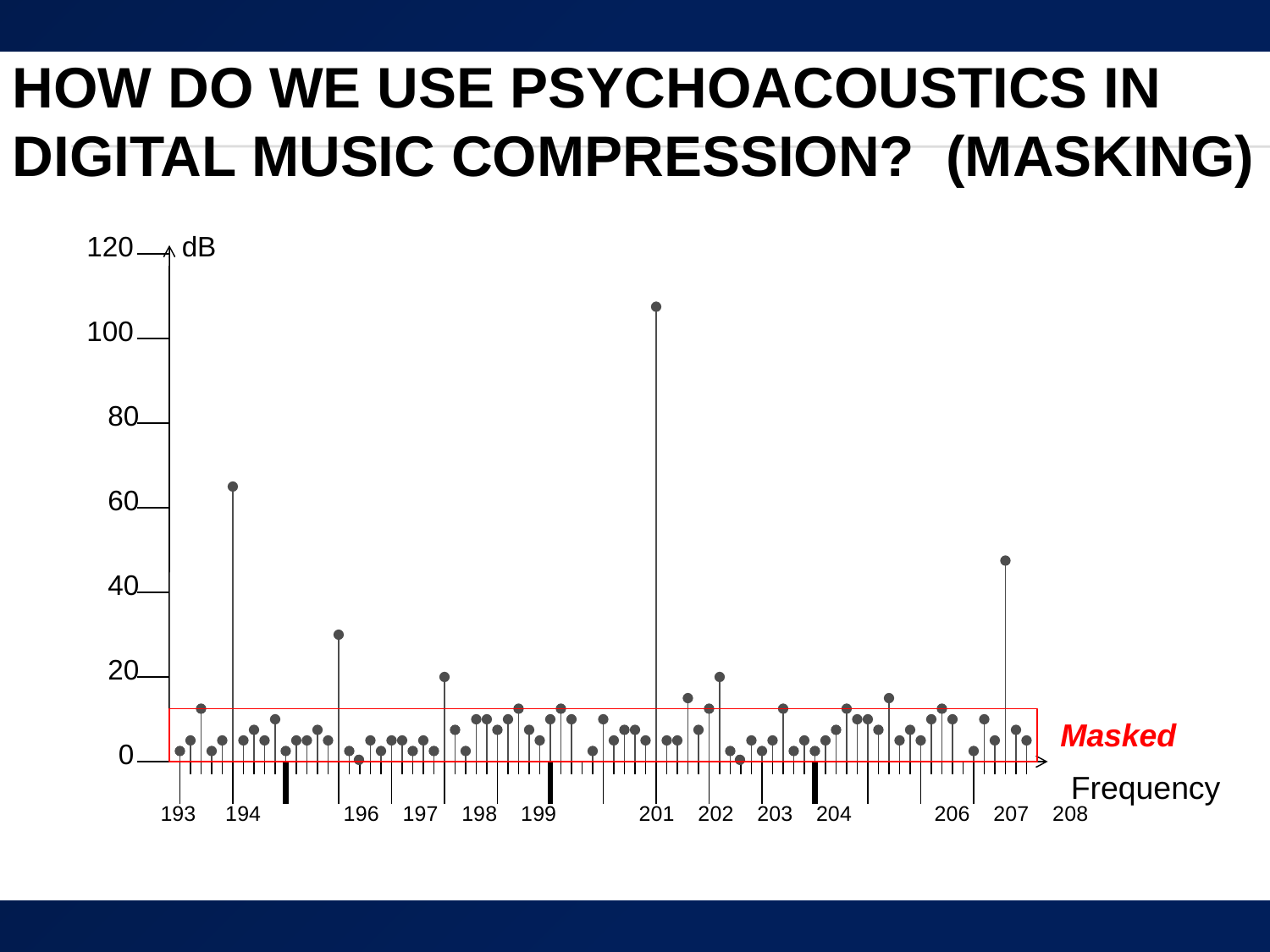

# How do we use psychoacoustics in digital music compression?  (masking)
120
dB
100
80
60
40
20

Masked
0
Frequency
193     194              196    197    198    199              201    202    203    204              206    207    208
32